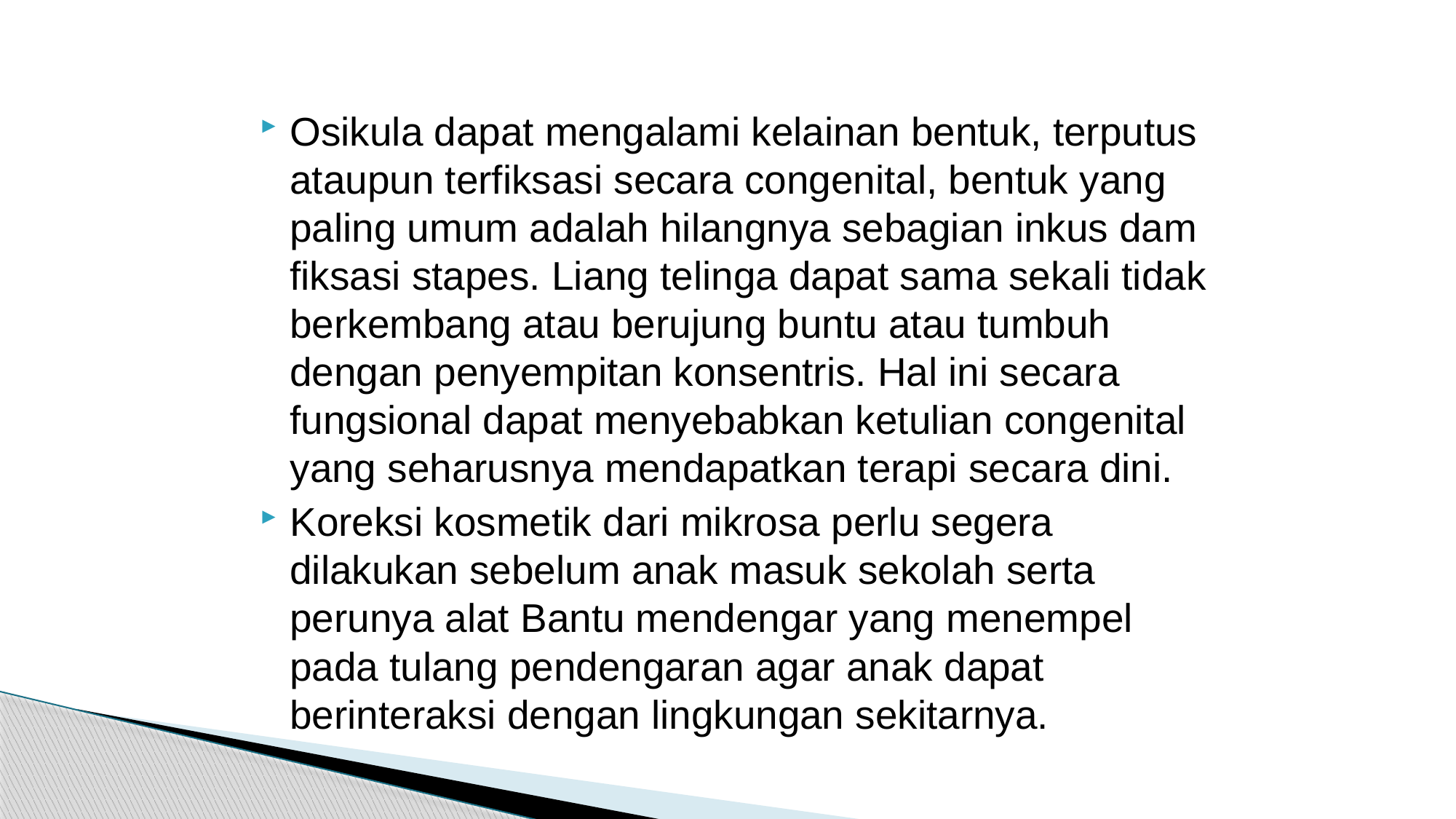

Osikula dapat mengalami kelainan bentuk, terputus ataupun terfiksasi secara congenital, bentuk yang paling umum adalah hilangnya sebagian inkus dam fiksasi stapes. Liang telinga dapat sama sekali tidak berkembang atau berujung buntu atau tumbuh dengan penyempitan konsentris. Hal ini secara fungsional dapat menyebabkan ketulian congenital yang seharusnya mendapatkan terapi secara dini.
Koreksi kosmetik dari mikrosa perlu segera dilakukan sebelum anak masuk sekolah serta perunya alat Bantu mendengar yang menempel pada tulang pendengaran agar anak dapat berinteraksi dengan lingkungan sekitarnya.